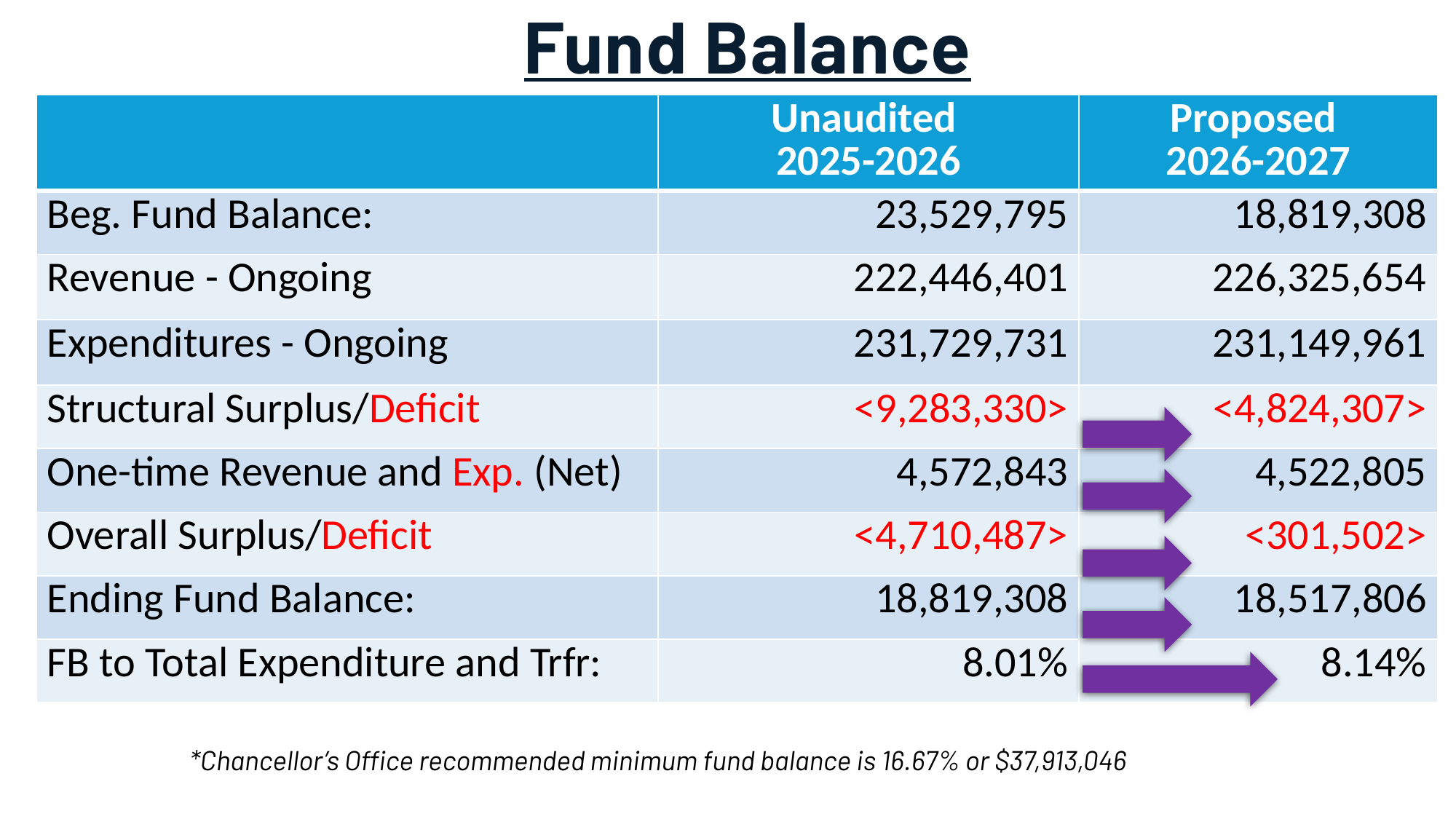

Fund Balance
|  | Unaudited 2025-2026 | Proposed 2026-2027 |
| --- | --- | --- |
| Beg. Fund Balance: | 23,529,795 | 18,819,308 |
| Revenue - Ongoing | 222,446,401 | 226,325,654 |
| Expenditures - Ongoing | 231,729,731 | 231,149,961 |
| Structural Surplus/Deficit | <9,283,330> | <4,824,307> |
| One-time Revenue and Exp. (Net) | 4,572,843 | 4,522,805 |
| Overall Surplus/Deficit | <4,710,487> | <301,502> |
| Ending Fund Balance: | 18,819,308 | 18,517,806 |
| FB to Total Expenditure and Trfr: | 8.01% | 8.14% |

*Chancellor’s Office recommended minimum fund balance is 16.67% or $37,913,046